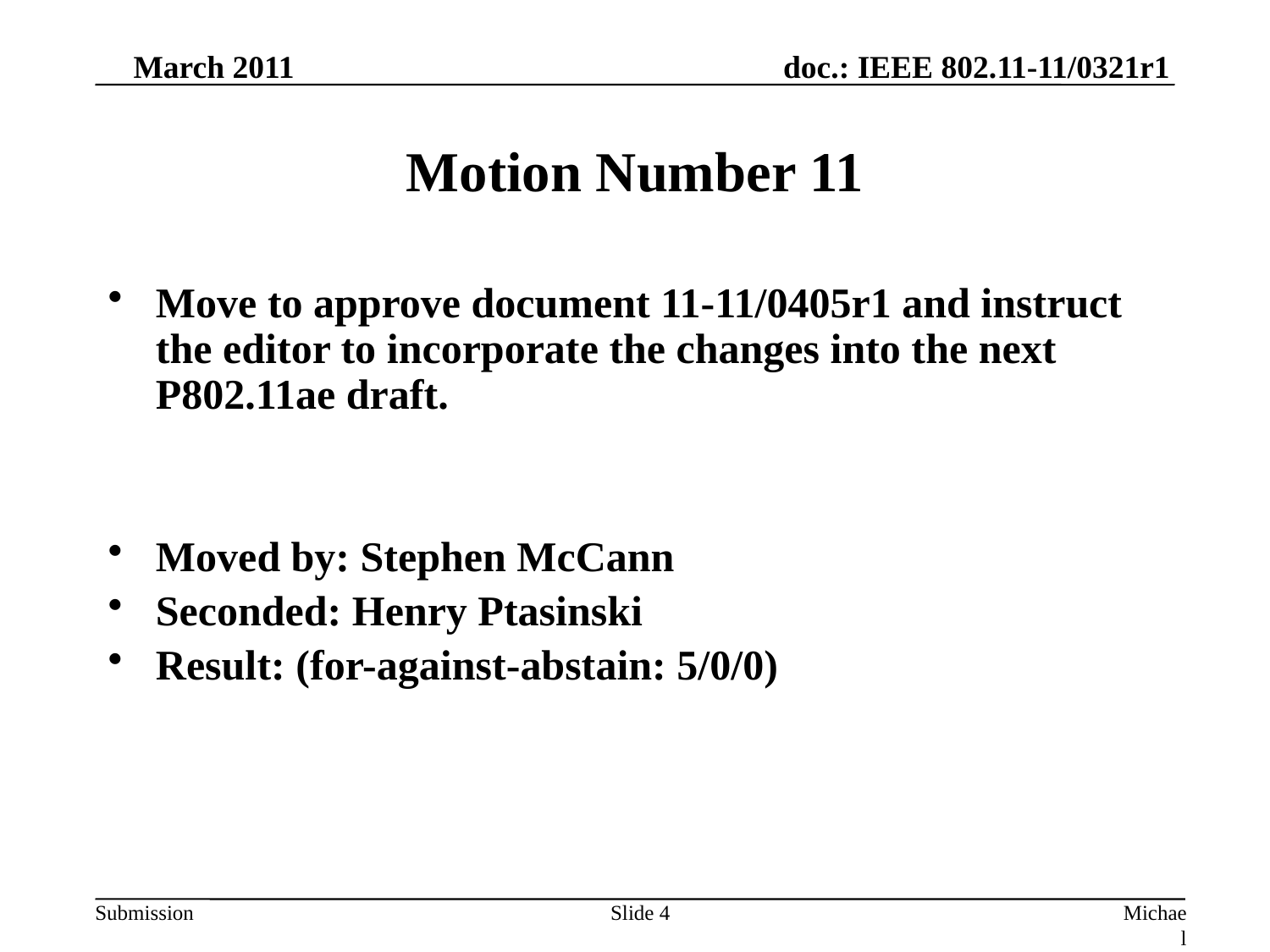

March 2011
# Motion Number 11
Move to approve document 11-11/0405r1 and instruct the editor to incorporate the changes into the next P802.11ae draft.

Moved by: Stephen McCann
Seconded: Henry Ptasinski
Result: (for-against-abstain: 5/0/0)
Slide 4
Michael Montemurro, RIM